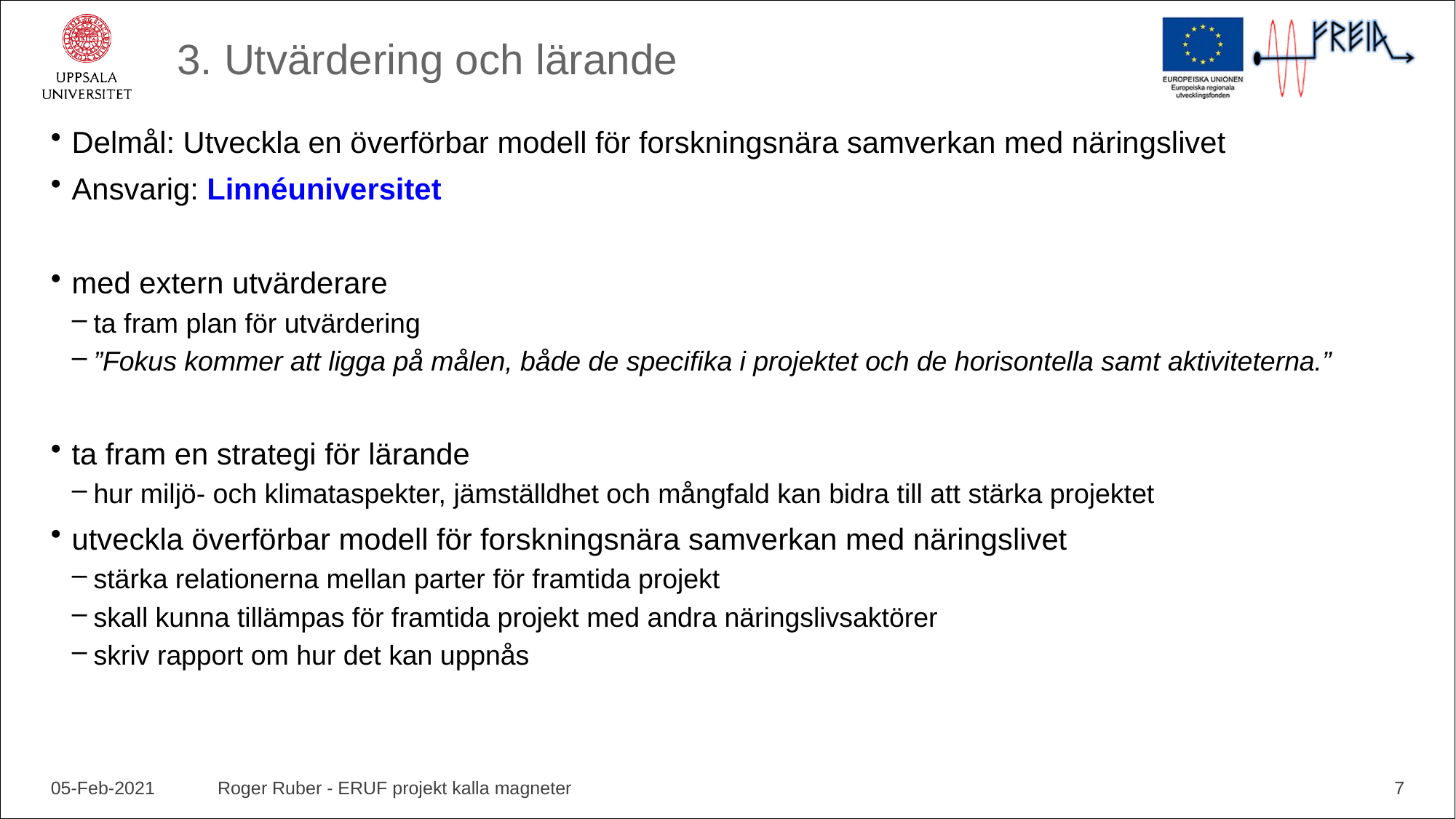

# 3. Utvärdering och lärande
Delmål: Utveckla en överförbar modell för forskningsnära samverkan med näringslivet
Ansvarig: Linnéuniversitet

med extern utvärderare
ta fram plan för utvärdering
”Fokus kommer att ligga på målen, både de specifika i projektet och de horisontella samt aktiviteterna.”

ta fram en strategi för lärande
hur miljö- och klimataspekter, jämställdhet och mångfald kan bidra till att stärka projektet
utveckla överförbar modell för forskningsnära samverkan med näringslivet
stärka relationerna mellan parter för framtida projekt
skall kunna tillämpas för framtida projekt med andra näringslivsaktörer
skriv rapport om hur det kan uppnås

05-Feb-2021
Roger Ruber - ERUF projekt kalla magneter
7